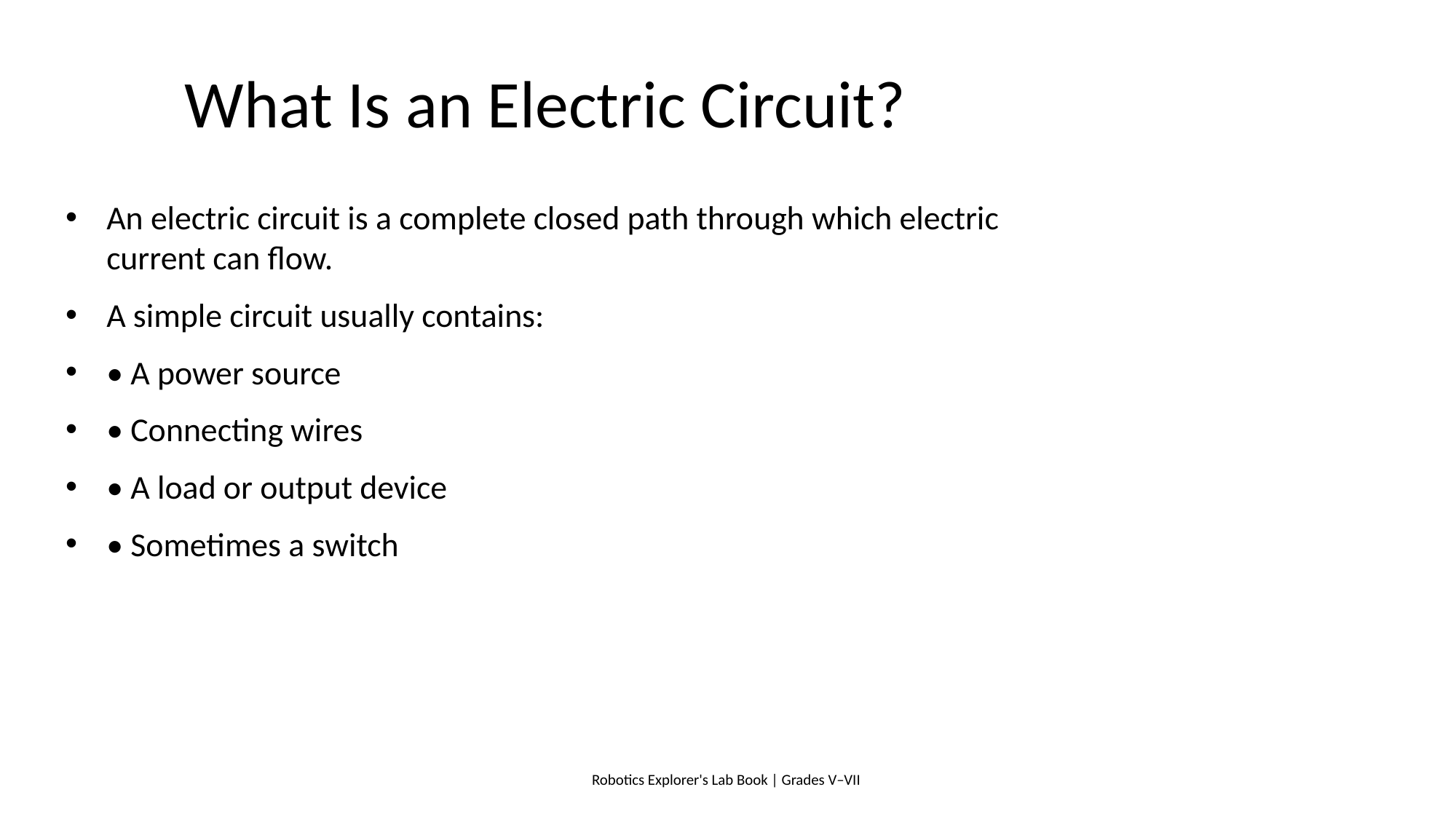

# What Is an Electric Circuit?
An electric circuit is a complete closed path through which electric current can flow.
A simple circuit usually contains:
• A power source
• Connecting wires
• A load or output device
• Sometimes a switch
Robotics Explorer's Lab Book | Grades V–VII